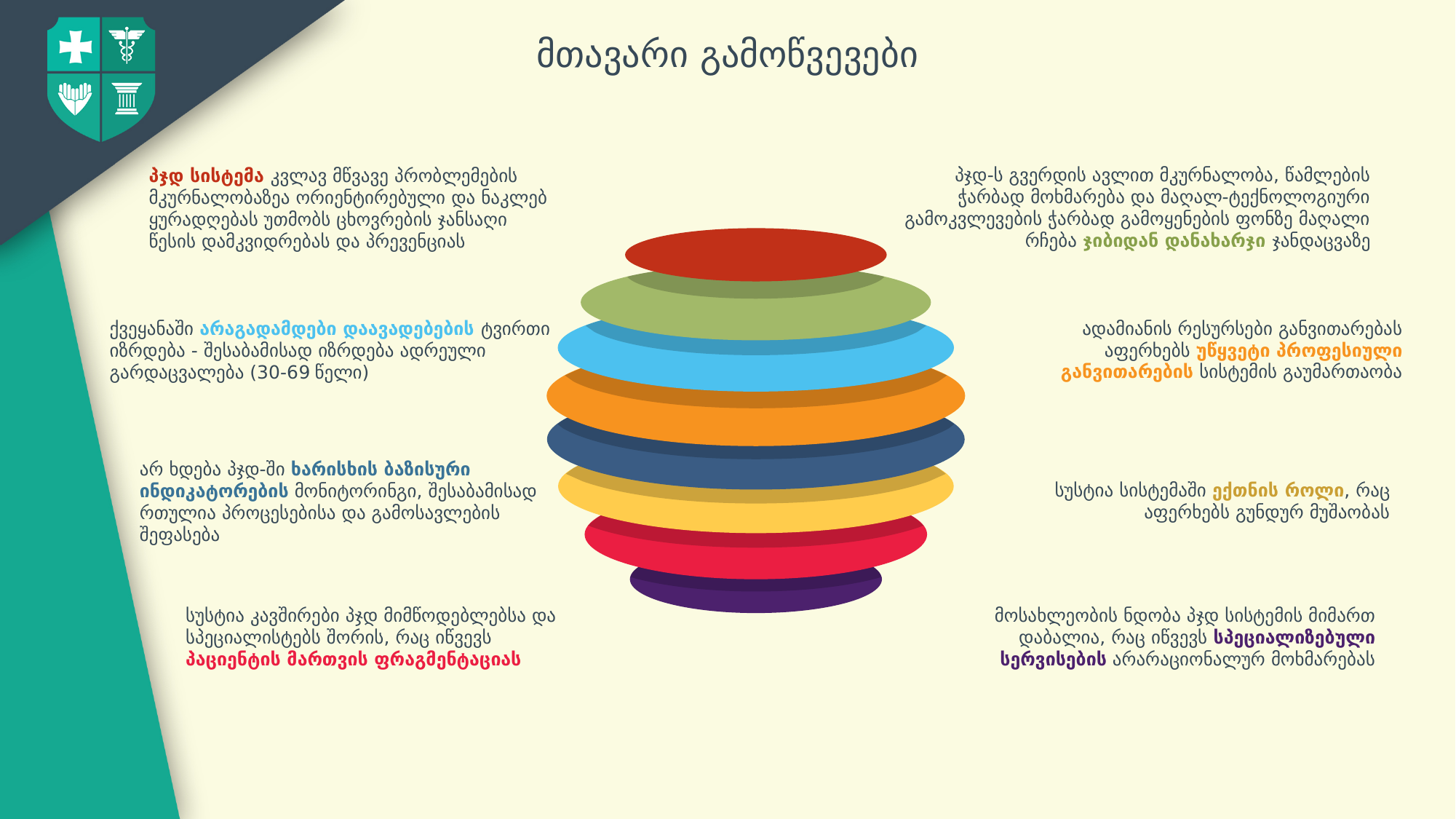

მთავარი გამოწვევები
პჯდ-ს გვერდის ავლით მკურნალობა, წამლების ჭარბად მოხმარება და მაღალ-ტექნოლოგიური გამოკვლევების ჭარბად გამოყენების ფონზე მაღალი რჩება ჯიბიდან დანახარჯი ჯანდაცვაზე
პჯდ სისტემა კვლავ მწვავე პრობლემების მკურნალობაზეა ორიენტირებული და ნაკლებ ყურადღებას უთმობს ცხოვრების ჯანსაღი
წესის დამკვიდრებას და პრევენციას

ადამიანის რესურსები განვითარებას აფერხებს უწყვეტი პროფესიული განვითარების სისტემის გაუმართაობა
ქვეყანაში არაგადამდები დაავადებების ტვირთი იზრდება - შესაბამისად იზრდება ადრეული გარდაცვალება (30-69 წელი)
არ ხდება პჯდ-ში ხარისხის ბაზისური ინდიკატორების მონიტორინგი, შესაბამისად რთულია პროცესებისა და გამოსავლების შეფასება
სუსტია სისტემაში ექთნის როლი, რაც აფერხებს გუნდურ მუშაობას
მოსახლეობის ნდობა პჯდ სისტემის მიმართ დაბალია, რაც იწვევს სპეციალიზებული სერვისების არარაციონალურ მოხმარებას
სუსტია კავშირები პჯდ მიმწოდებლებსა და სპეციალისტებს შორის, რაც იწვევს პაციენტის მართვის ფრაგმენტაციას